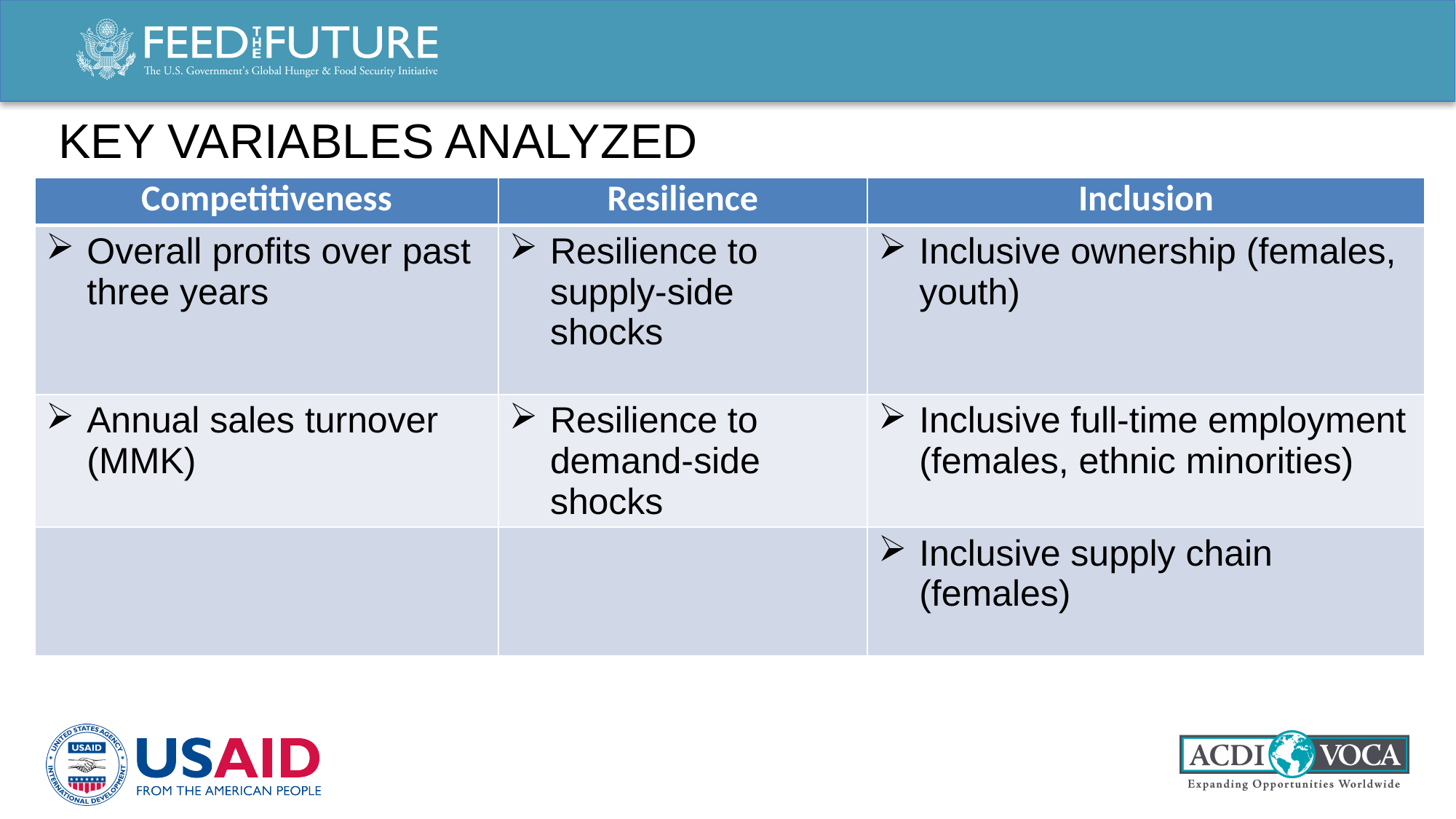

# Key variables analyzed
| Competitiveness | Resilience | Inclusion |
| --- | --- | --- |
| Overall profits over past three years | Resilience to supply-side shocks | Inclusive ownership (females, youth) |
| Annual sales turnover (MMK) | Resilience to demand-side shocks | Inclusive full-time employment (females, ethnic minorities) |
|  |  | Inclusive supply chain (females) |